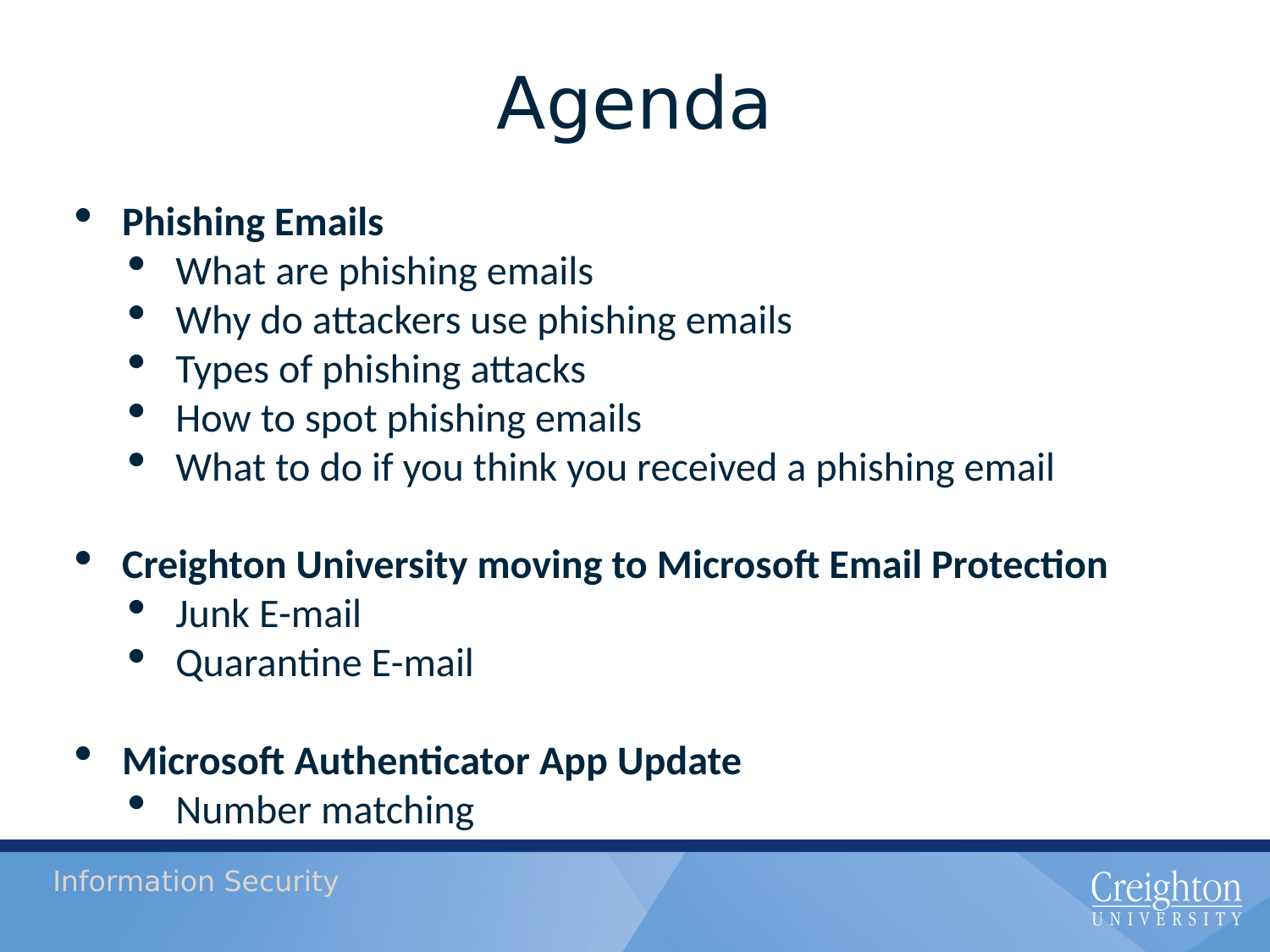

# Agenda
Phishing Emails
What are phishing emails
Why do attackers use phishing emails
Types of phishing attacks
How to spot phishing emails
What to do if you think you received a phishing email

Creighton University moving to Microsoft Email Protection
Junk E-mail
Quarantine E-mail

Microsoft Authenticator App Update
Number matching

Information Security